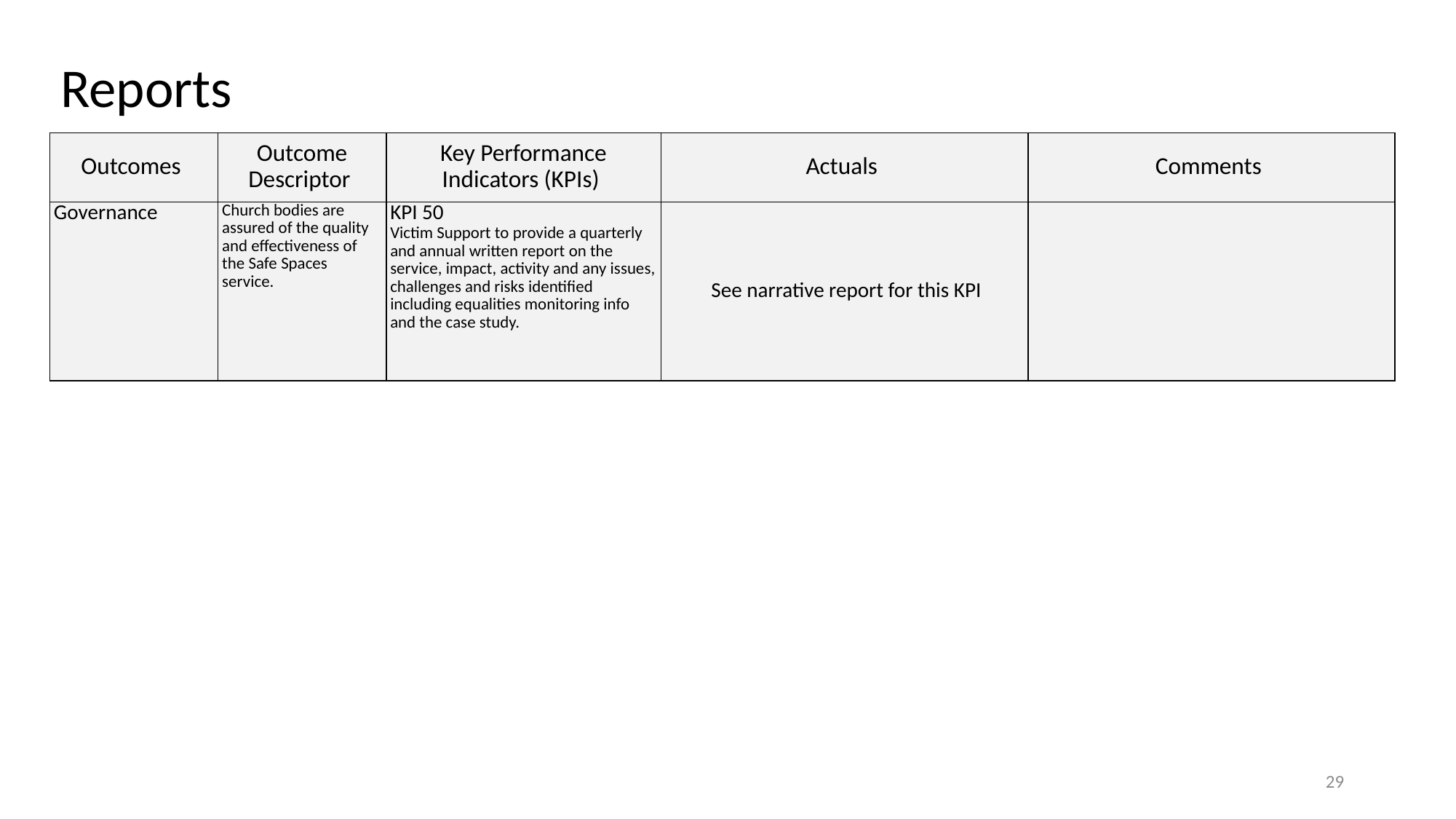

# Reports
| Outcomes | Outcome Descriptor | Key Performance Indicators (KPIs) | Actuals | Comments |
| --- | --- | --- | --- | --- |
| Governance | Church bodies are assured of the quality and effectiveness of the Safe Spaces service. | KPI 50 Victim Support to provide a quarterly and annual written report on the service, impact, activity and any issues, challenges and risks identified including equalities monitoring info and the case study. | See narrative report for this KPI |  |
29